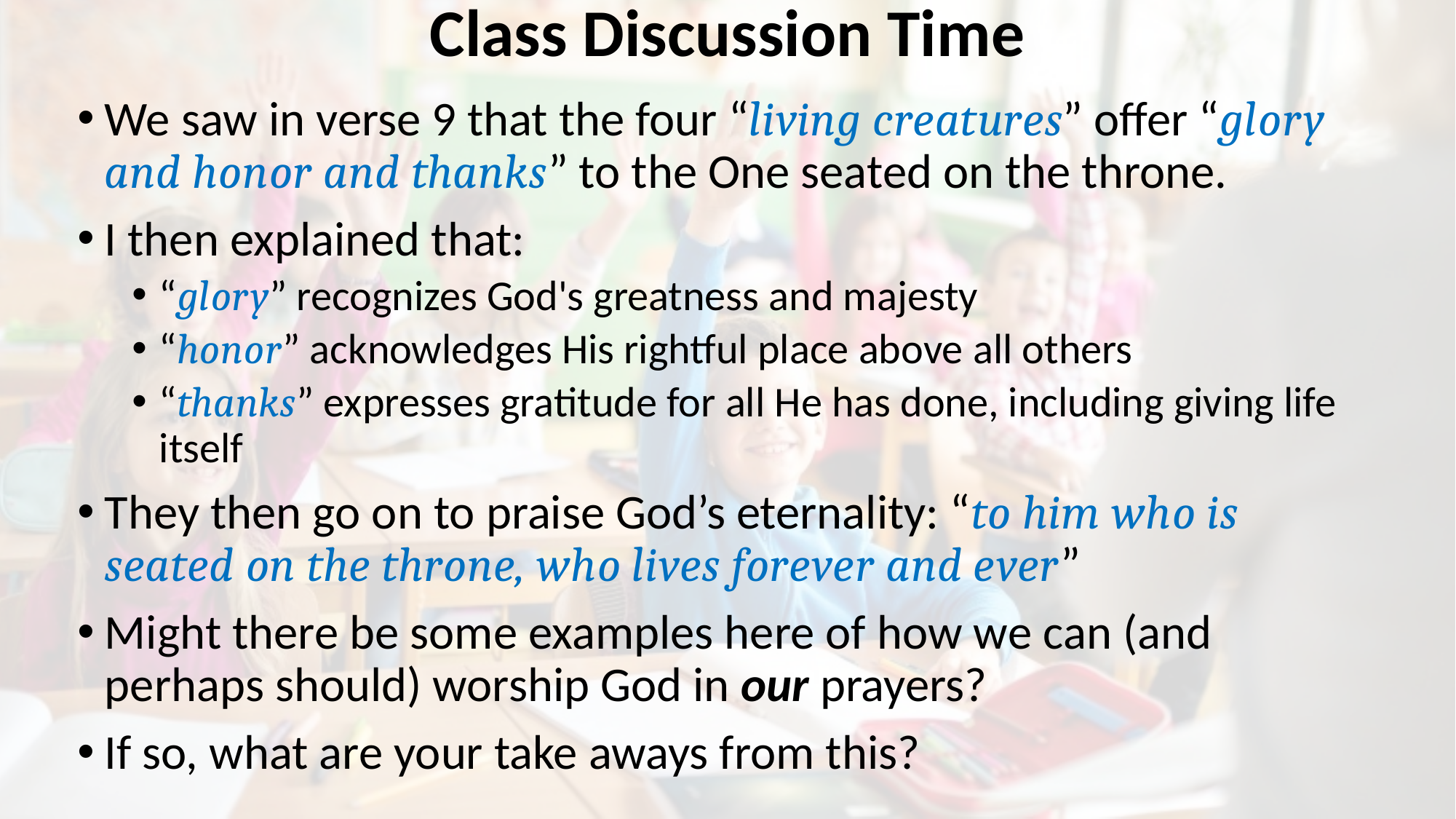

# Class Discussion Time
We saw in verse 9 that the four “living creatures” offer “glory and honor and thanks” to the One seated on the throne.
I then explained that:
“glory” recognizes God's greatness and majesty
“honor” acknowledges His rightful place above all others
“thanks” expresses gratitude for all He has done, including giving life itself
They then go on to praise God’s eternality: “to him who is seated on the throne, who lives forever and ever”
Might there be some examples here of how we can (and perhaps should) worship God in our prayers?
If so, what are your take aways from this?